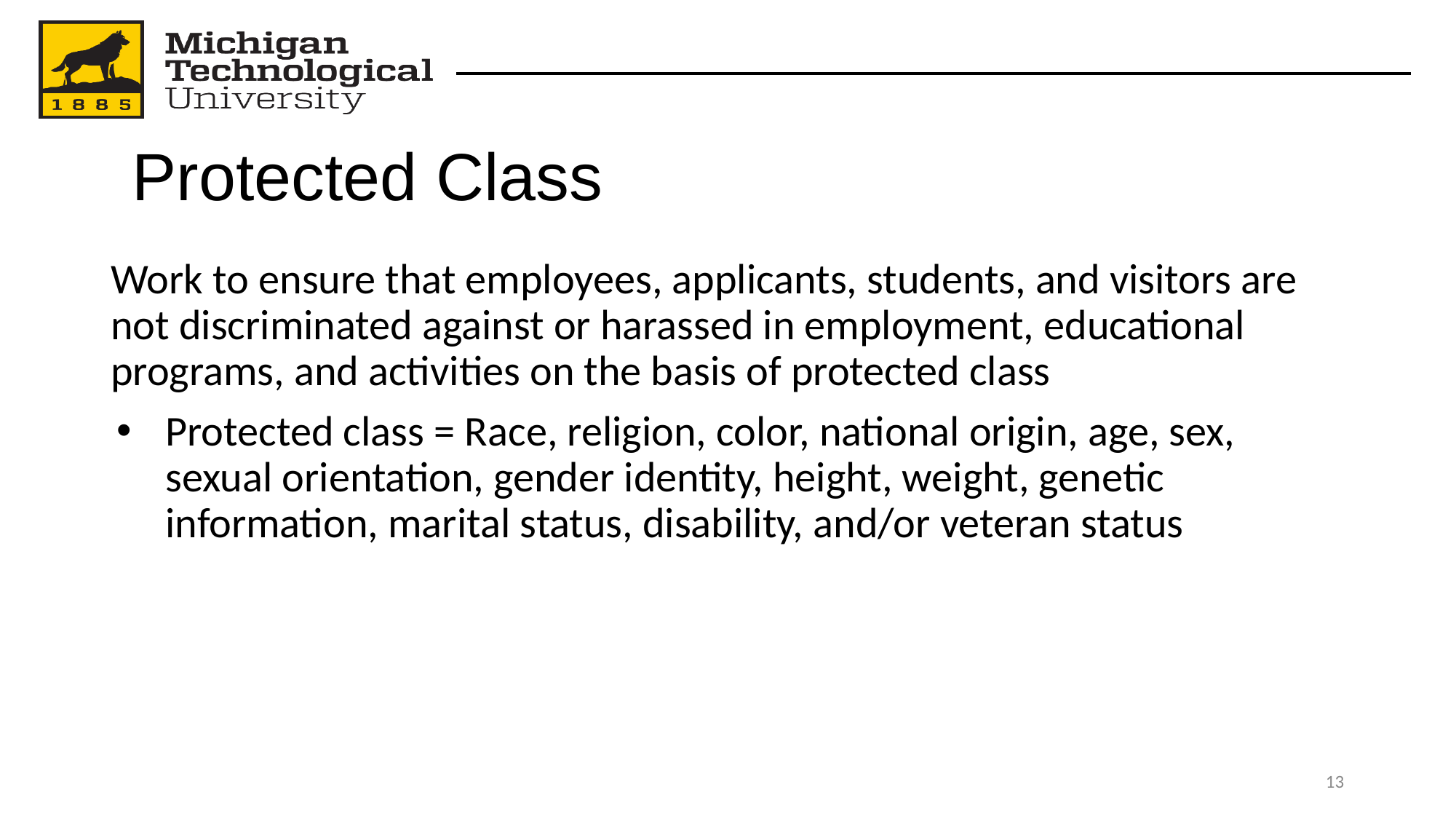

# Protected Class
Work to ensure that employees, applicants, students, and visitors are not discriminated against or harassed in employment, educational programs, and activities on the basis of protected class
Protected class = Race, religion, color, national origin, age, sex, sexual orientation, gender identity, height, weight, genetic information, marital status, disability, and/or veteran status

13